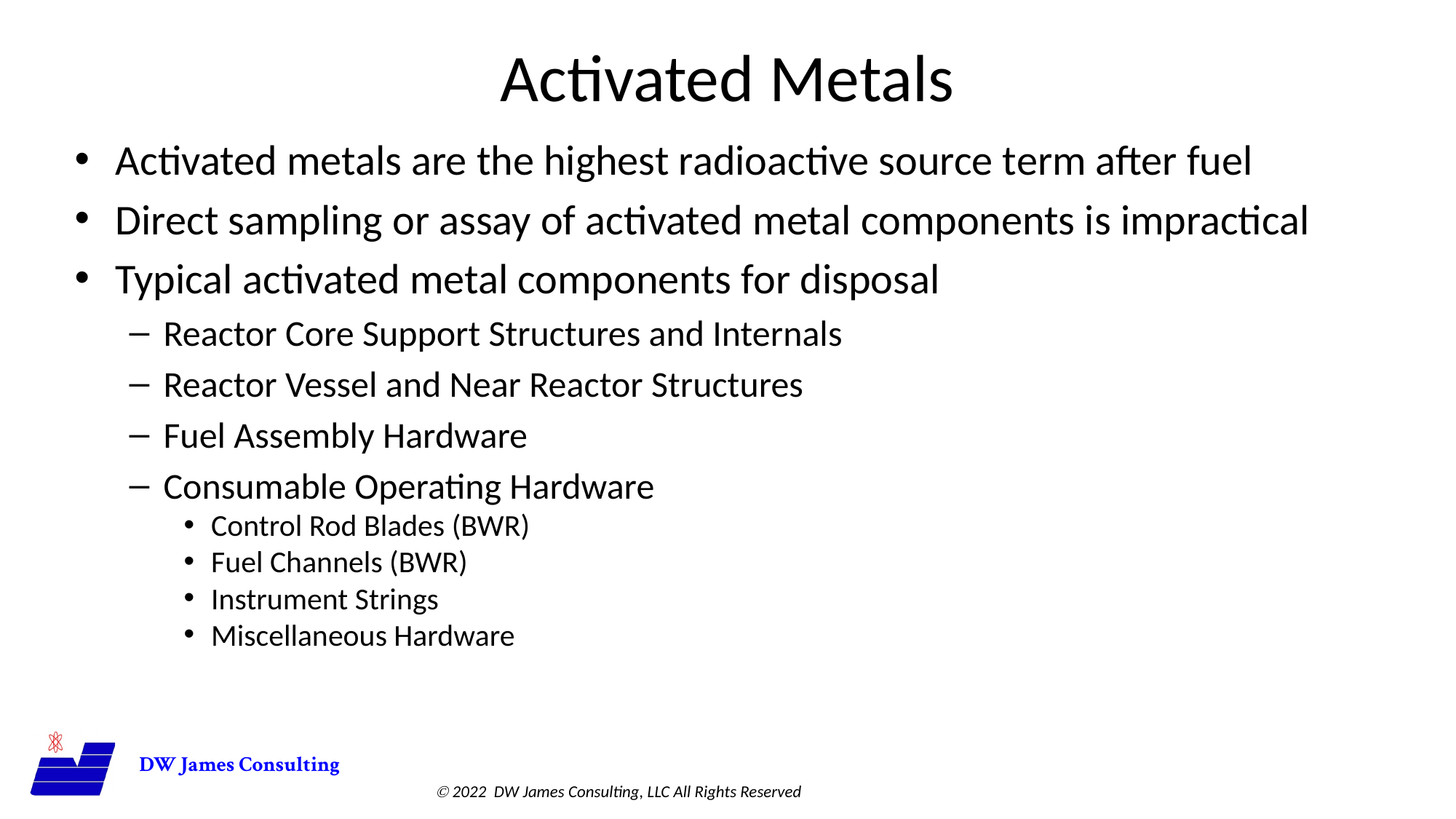

# Activated Metals
Activated metals are the highest radioactive source term after fuel
Direct sampling or assay of activated metal components is impractical
Typical activated metal components for disposal
Reactor Core Support Structures and Internals
Reactor Vessel and Near Reactor Structures
Fuel Assembly Hardware
Consumable Operating Hardware
Control Rod Blades (BWR)
Fuel Channels (BWR)
Instrument Strings
Miscellaneous Hardware